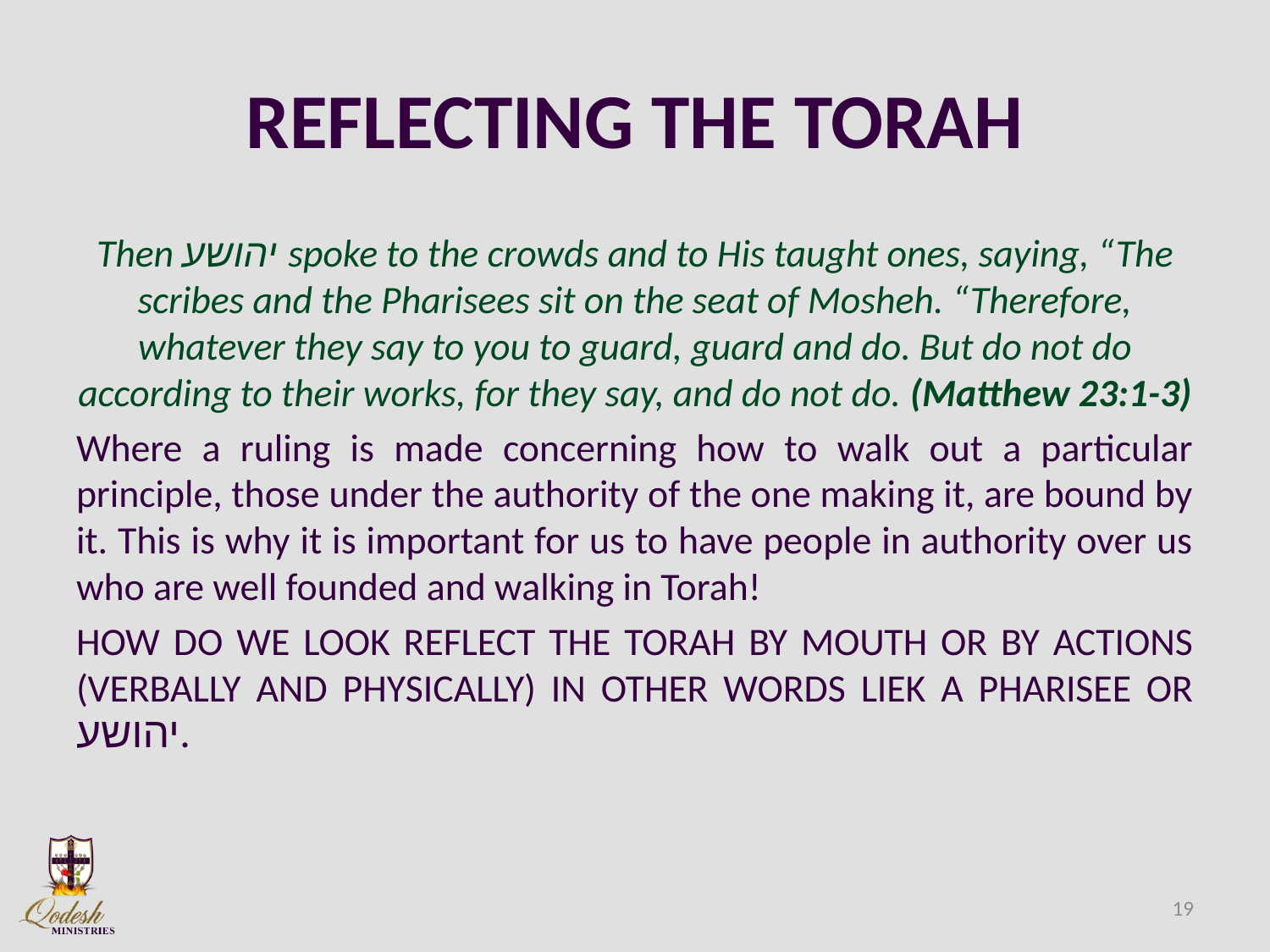

# REFLECTING THE TORAH
Then יהושע spoke to the crowds and to His taught ones, saying, “The scribes and the Pharisees sit on the seat of Mosheh. “Therefore, whatever they say to you to guard, guard and do. But do not do according to their works, for they say, and do not do. (Matthew 23:1-3)
Where a ruling is made concerning how to walk out a particular principle, those under the authority of the one making it, are bound by it. This is why it is important for us to have people in authority over us who are well founded and walking in Torah!
HOW DO WE LOOK REFLECT THE TORAH BY MOUTH OR BY ACTIONS (VERBALLY AND PHYSICALLY) IN OTHER WORDS LIEK A PHARISEE OR יהושע.

19